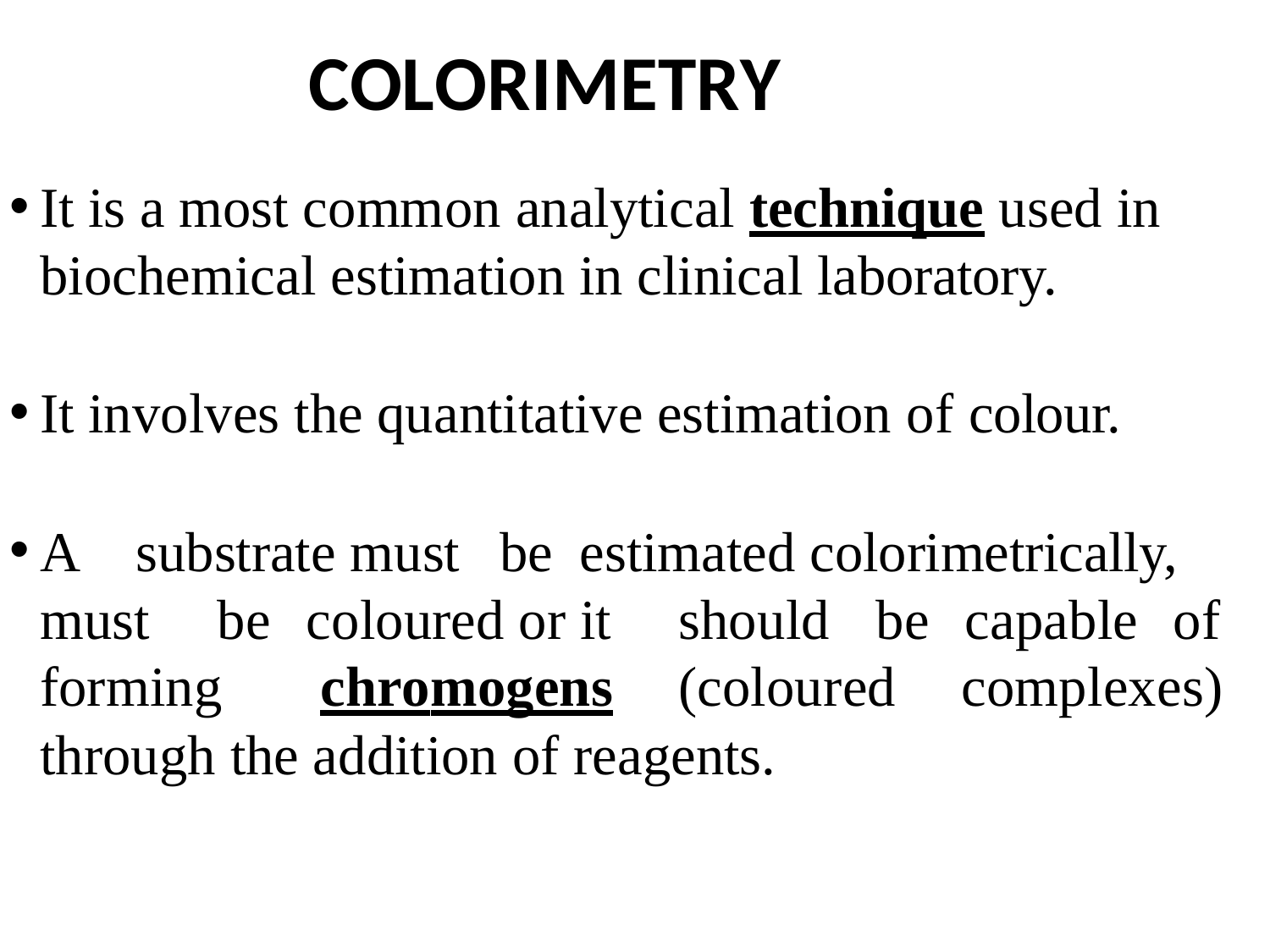

# COLORIMETRY
It is a most common analytical technique used in  biochemical estimation in clinical laboratory.

It involves the quantitative estimation of colour.

A	substrate must	be	estimated colorimetrically,  must	be	coloured or it		should	be		capable	of  forming		chromogens		(coloured	complexes)  through the addition of reagents.